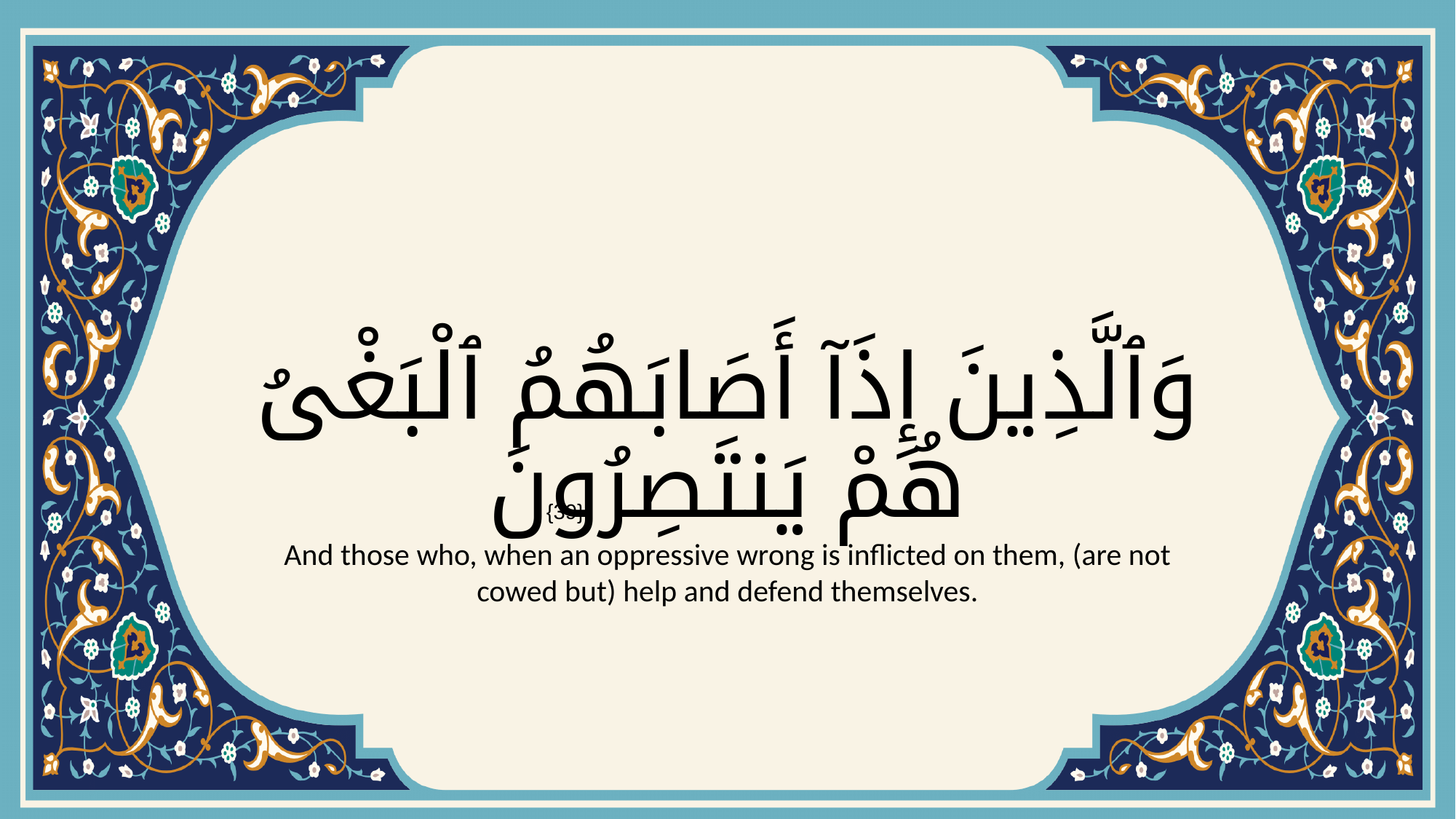

# وَٱلَّذِينَ إِذَآ أَصَابَهُمُ ٱلْبَغْىُ هُمْ يَنتَصِرُونَ
{39}
And those who, when an oppressive wrong is inflicted on them, (are not cowed but) help and defend themselves.